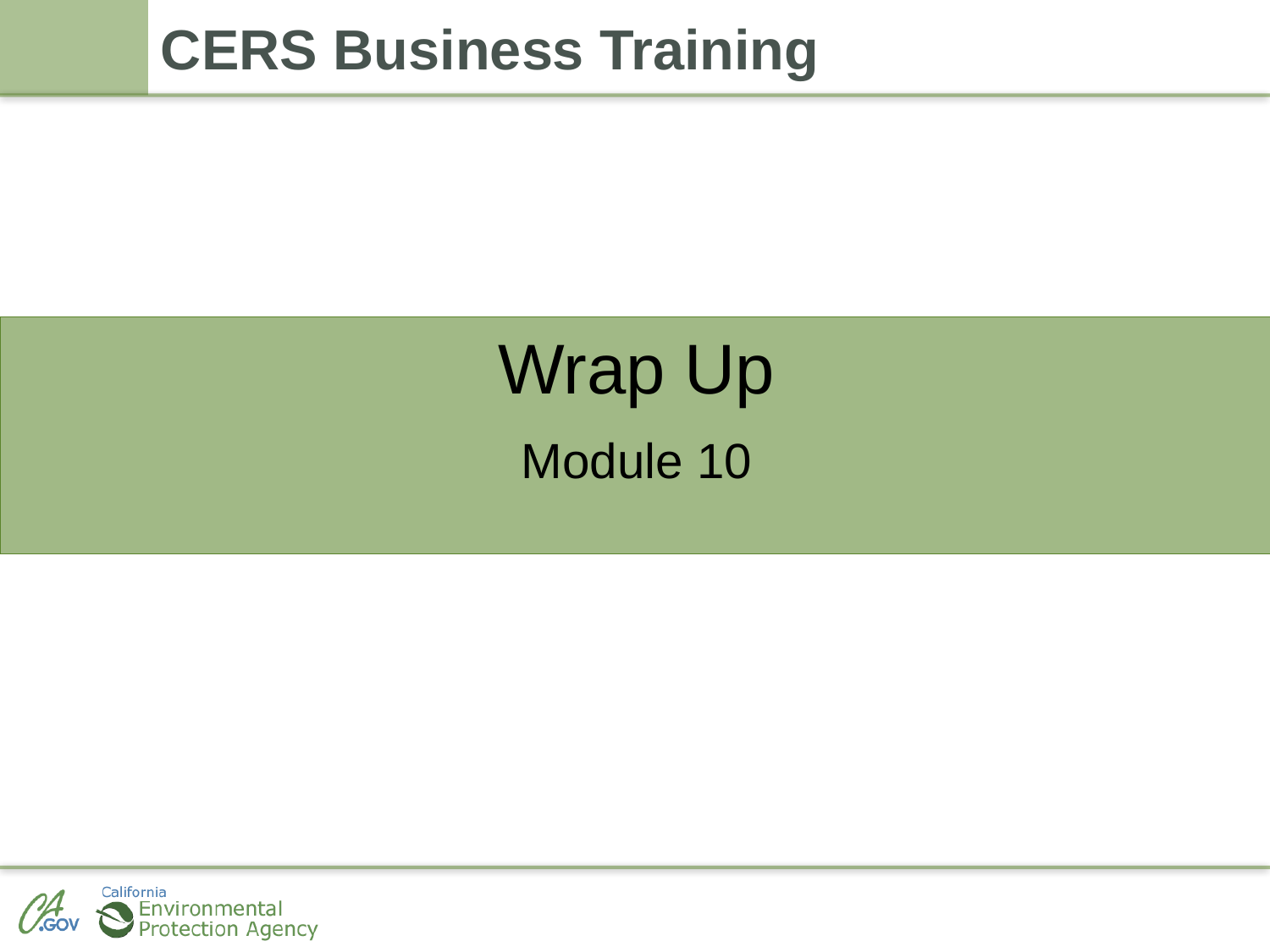

# CERS Business Training
Wrap Up
Module 10